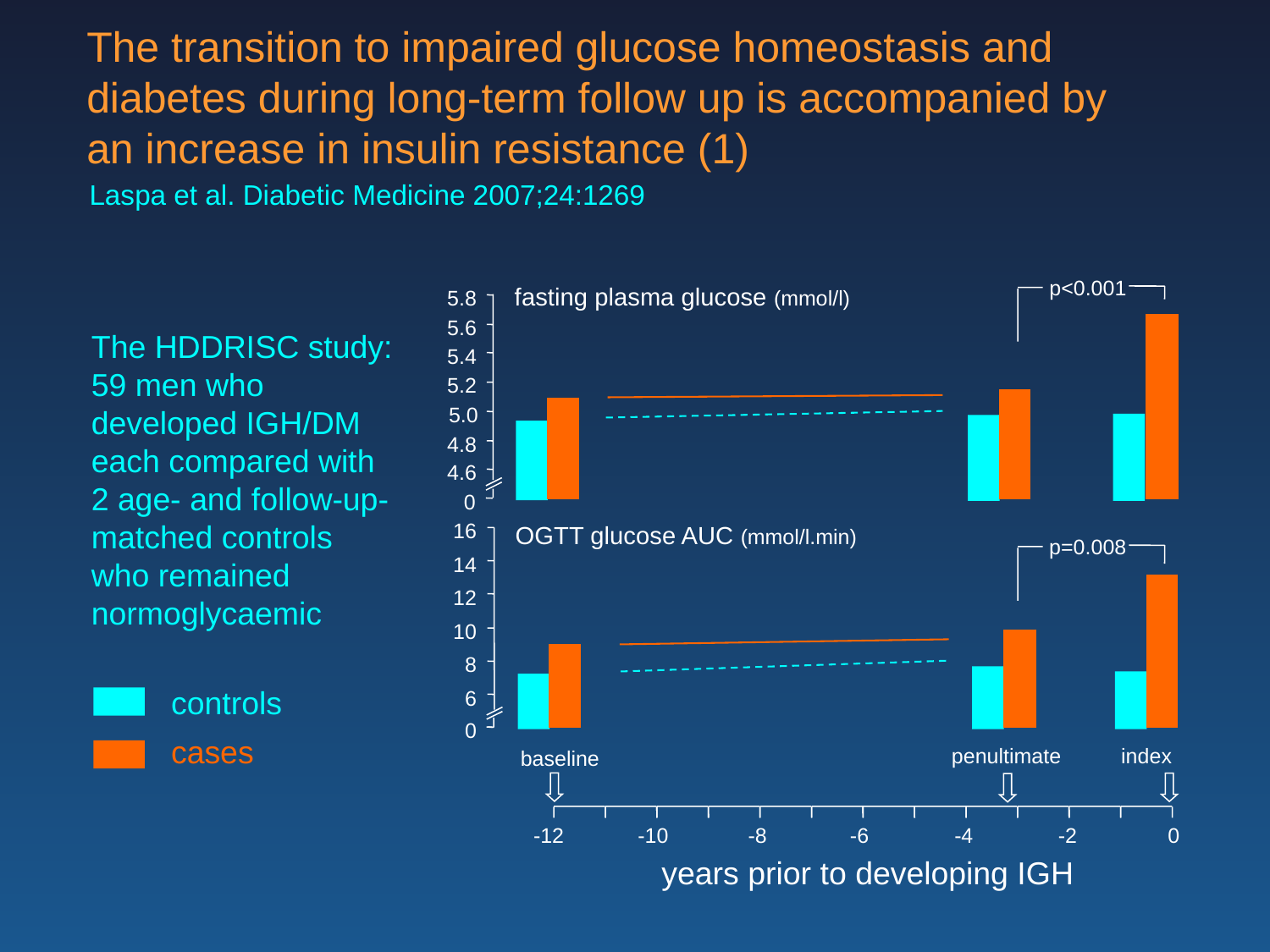

The transition to impaired glucose homeostasis and diabetes during long-term follow up is accompanied by an increase in insulin resistance (1)
Laspa et al. Diabetic Medicine 2007;24:1269
p<0.001
fasting plasma glucose (mmol/l)
5.8

5.6
The HDDRISC study:
59 men who developed IGH/DM each compared with 2 age- and follow-up-matched controls who remained normoglycaemic

5.4

5.2

5.0

4.8

4.6

0

OGTT glucose AUC (mmol/l.min)
16
p=0.008

14

12

10

8

controls
cases
6

0

penultimate
index
baseline

-12
-10
-8
-6
-4
-2
0
years prior to developing IGH